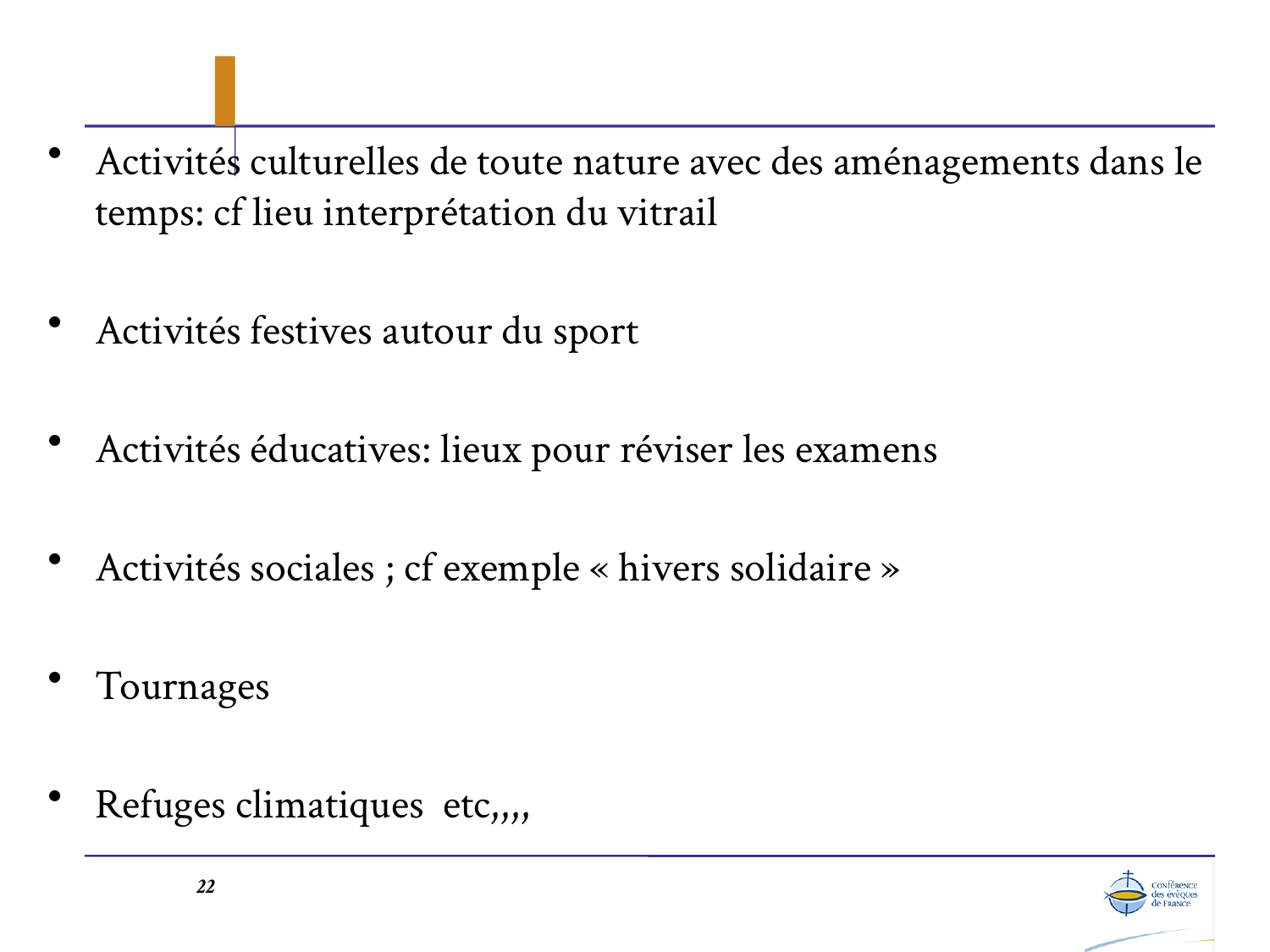

Activités culturelles de toute nature avec des aménagements dans le temps: cf lieu interprétation du vitrail

Activités festives autour du sport

Activités éducatives: lieux pour réviser les examens

Activités sociales ; cf exemple « hivers solidaire »

Tournages

Refuges climatiques  etc,,,,